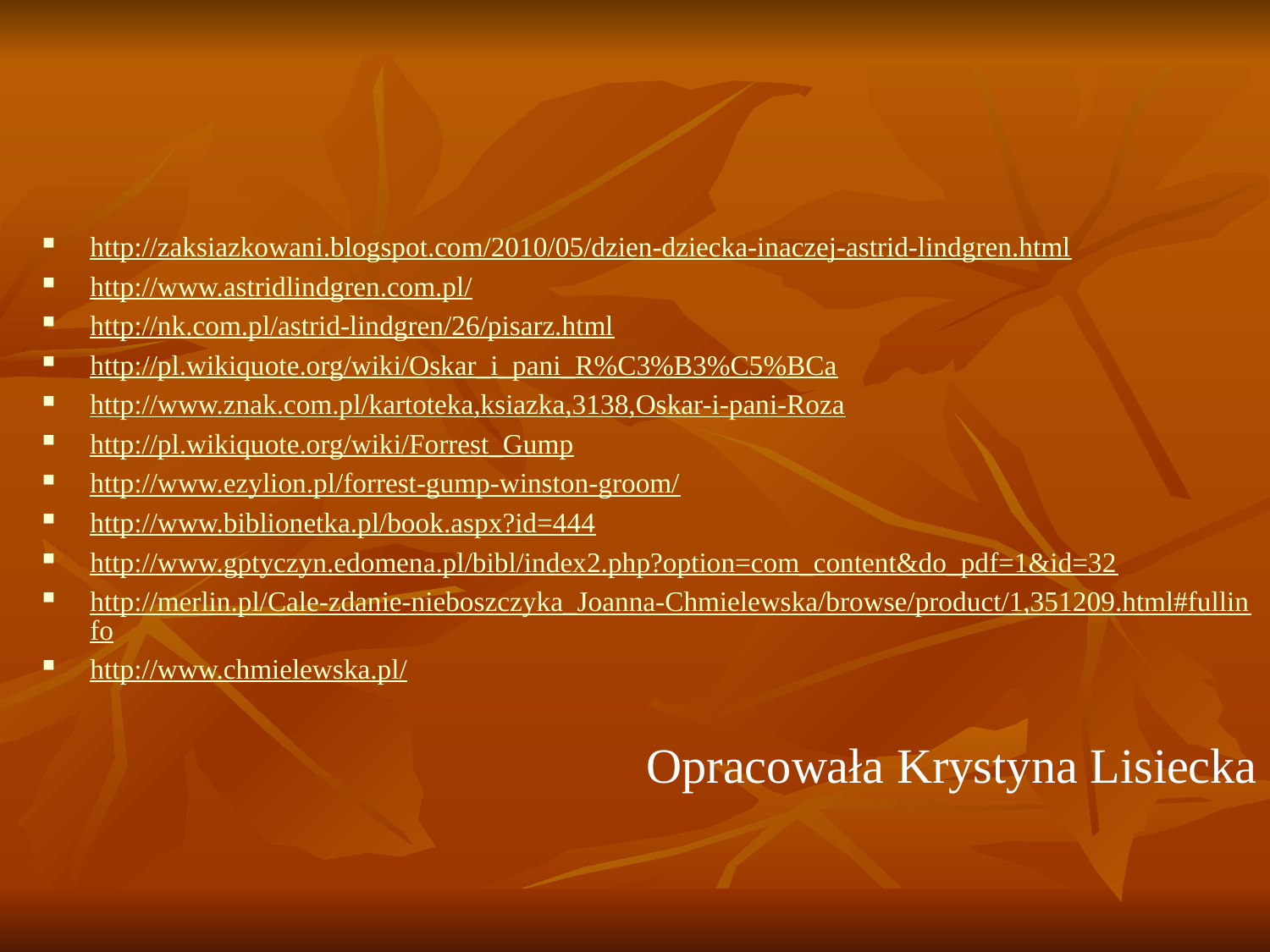

#
http://zaksiazkowani.blogspot.com/2010/05/dzien-dziecka-inaczej-astrid-lindgren.html
http://www.astridlindgren.com.pl/
http://nk.com.pl/astrid-lindgren/26/pisarz.html
http://pl.wikiquote.org/wiki/Oskar_i_pani_R%C3%B3%C5%BCa
http://www.znak.com.pl/kartoteka,ksiazka,3138,Oskar-i-pani-Roza
http://pl.wikiquote.org/wiki/Forrest_Gump
http://www.ezylion.pl/forrest-gump-winston-groom/
http://www.biblionetka.pl/book.aspx?id=444
http://www.gptyczyn.edomena.pl/bibl/index2.php?option=com_content&do_pdf=1&id=32
http://merlin.pl/Cale-zdanie-nieboszczyka_Joanna-Chmielewska/browse/product/1,351209.html#fullinfo
http://www.chmielewska.pl/

Opracowała Krystyna Lisiecka